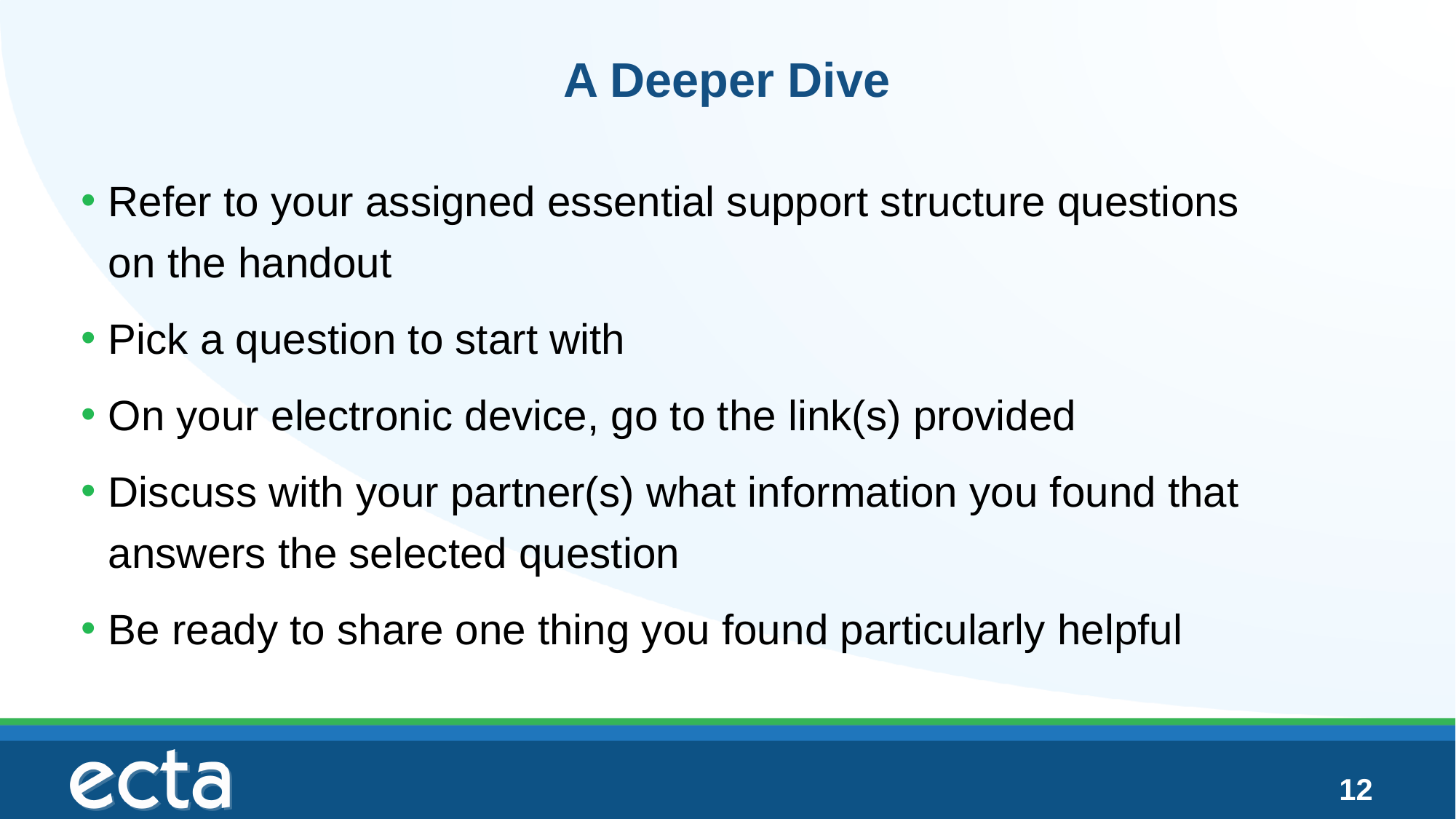

# A Deeper Dive
Refer to your assigned essential support structure questions on the handout
Pick a question to start with
On your electronic device, go to the link(s) provided
Discuss with your partner(s) what information you found that answers the selected question
Be ready to share one thing you found particularly helpful
12